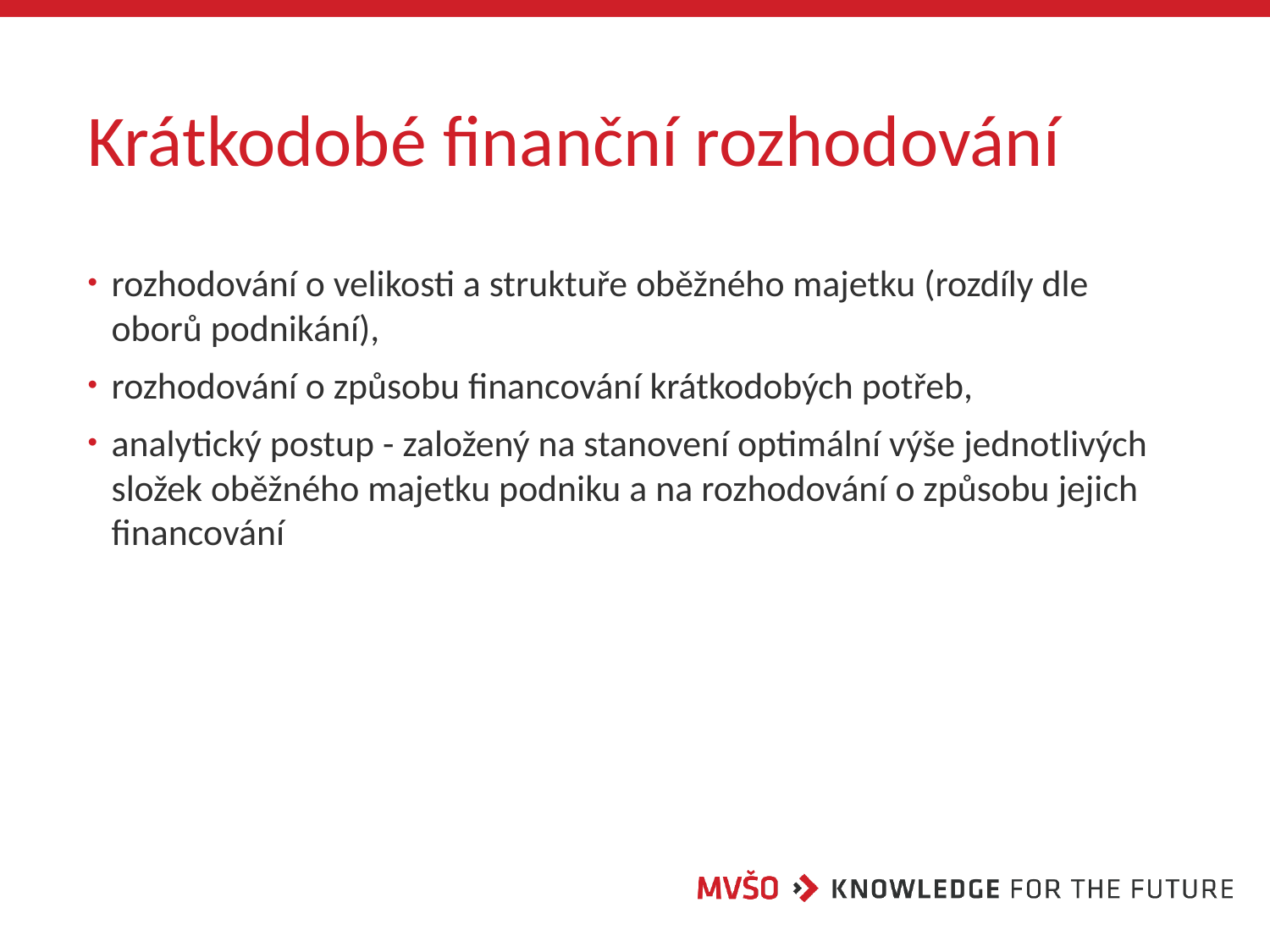

# Krátkodobé finanční rozhodování
rozhodování o velikosti a struktuře oběžného majetku (rozdíly dle oborů podnikání),
rozhodování o způsobu financování krátkodobých potřeb,
analytický postup - založený na stanovení optimální výše jednotlivých složek oběžného majetku podniku a na rozhodování o způsobu jejich financování